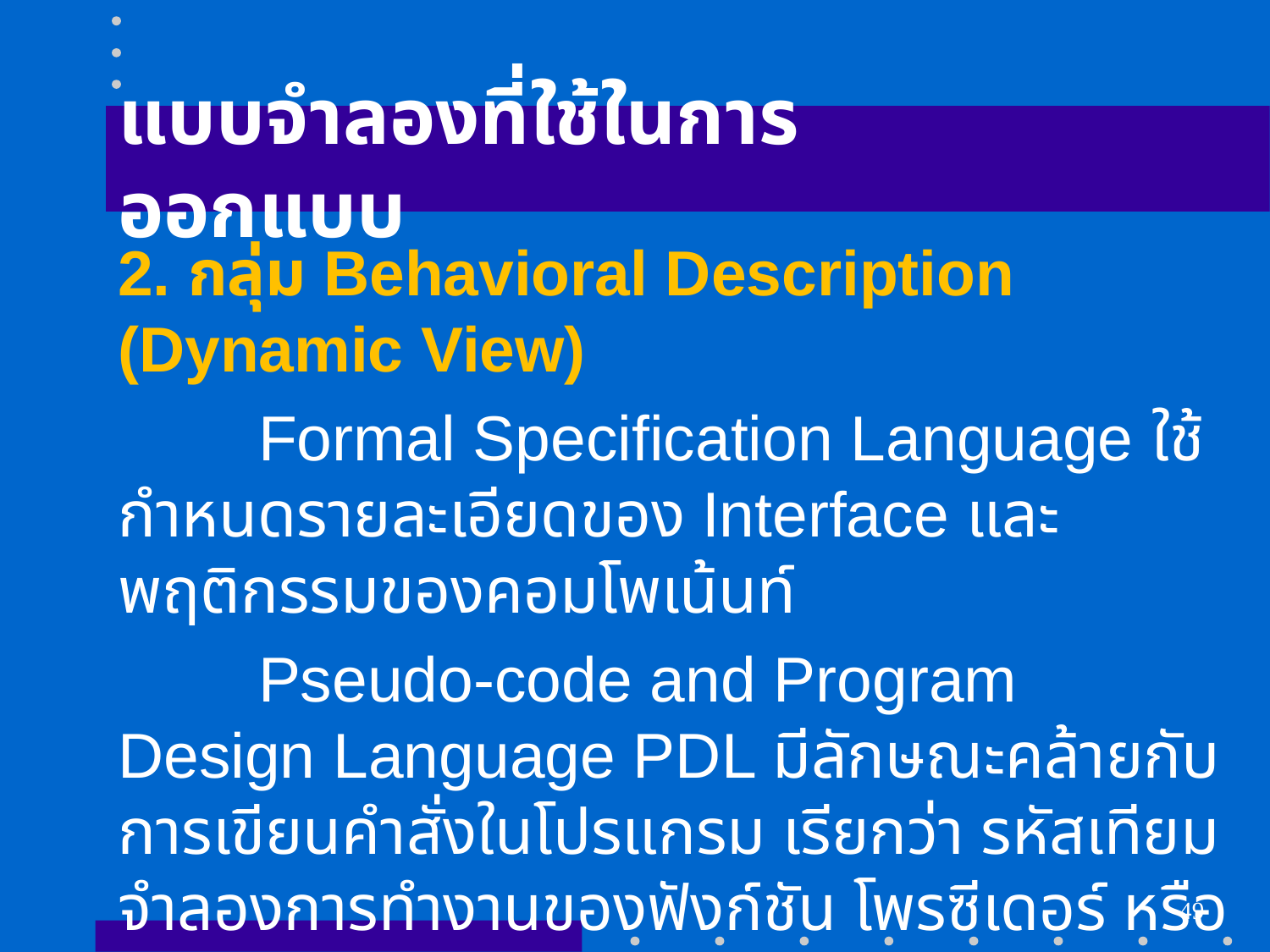

# แบบจำลองที่ใช้ในการออกแบบ
2. กลุ่ม Behavioral Description (Dynamic View)
        Formal Specification Language ใช้กำหนดรายละเอียดของ Interface และพฤติกรรมของคอมโพเน้นท์
        Pseudo-code and Program Design Language PDL มีลักษณะคล้ายกับการเขียนคำสั่งในโปรแกรม เรียกว่า รหัสเทียม จำลองการทำงานของฟังก์ชัน โพรซีเดอร์ หรือเมธอด